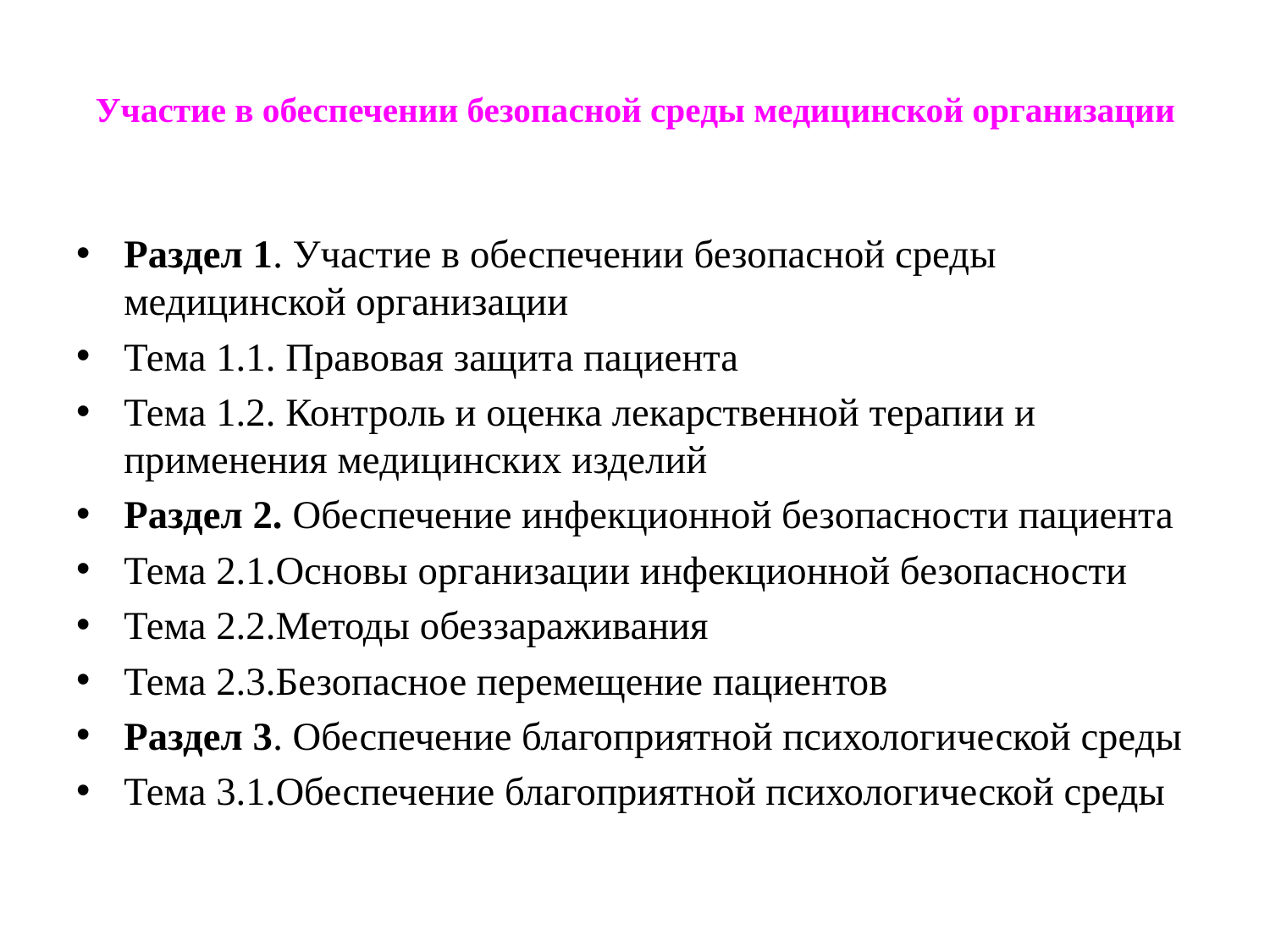

# Участие в обеспечении безопасной среды медицинской организации
Раздел 1. Участие в обеспечении безопасной среды медицинской организации
Тема 1.1. Правовая защита пациента
Тема 1.2. Контроль и оценка лекарственной терапии и применения медицинских изделий
Раздел 2. Обеспечение инфекционной безопасности пациента
Тема 2.1.Основы организации инфекционной безопасности
Тема 2.2.Методы обеззараживания
Тема 2.3.Безопасное перемещение пациентов
Раздел 3. Обеспечение благоприятной психологической среды
Тема 3.1.Обеспечение благоприятной психологической среды